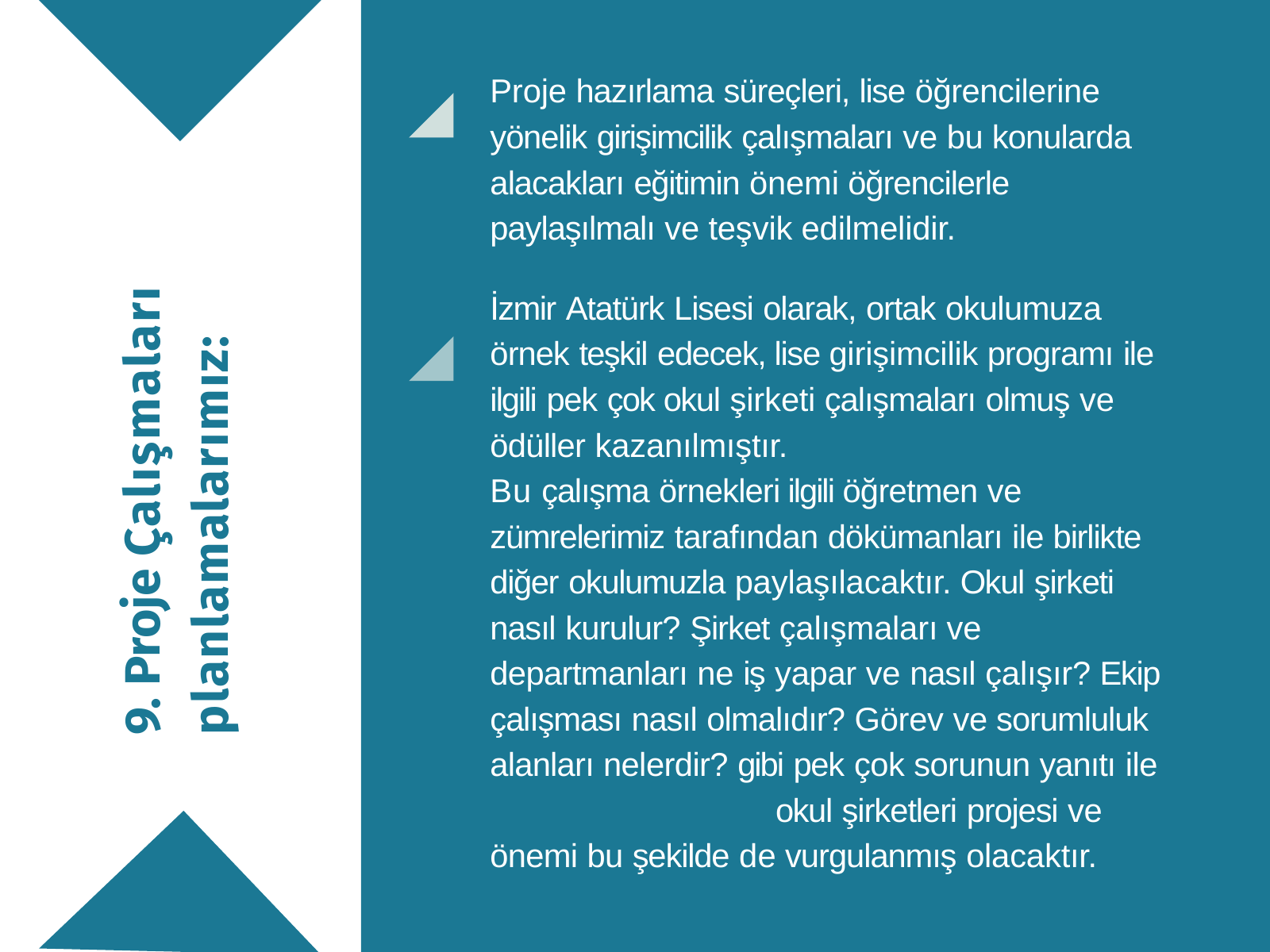

Proje hazırlama süreçleri, lise öğrencilerine yönelik girişimcilik çalışmaları ve bu konularda alacakları eğitimin önemi öğrencilerle paylaşılmalı ve teşvik edilmelidir.
İzmir Atatürk Lisesi olarak, ortak okulumuza örnek teşkil edecek, lise girişimcilik programı ile ilgili pek çok okul şirketi çalışmaları olmuş ve ödüller kazanılmıştır.
Bu çalışma örnekleri ilgili öğretmen ve zümrelerimiz tarafından dökümanları ile birlikte diğer okulumuzla paylaşılacaktır. Okul şirketi nasıl kurulur? Şirket çalışmaları ve departmanları ne iş yapar ve nasıl çalışır? Ekip çalışması nasıl olmalıdır? Görev ve sorumluluk alanları nelerdir? gibi pek çok sorunun yanıtı ile	okul şirketleri projesi ve önemi bu şekilde de vurgulanmış olacaktır.

9. Proje Çalışmaları
planlamalarımız: